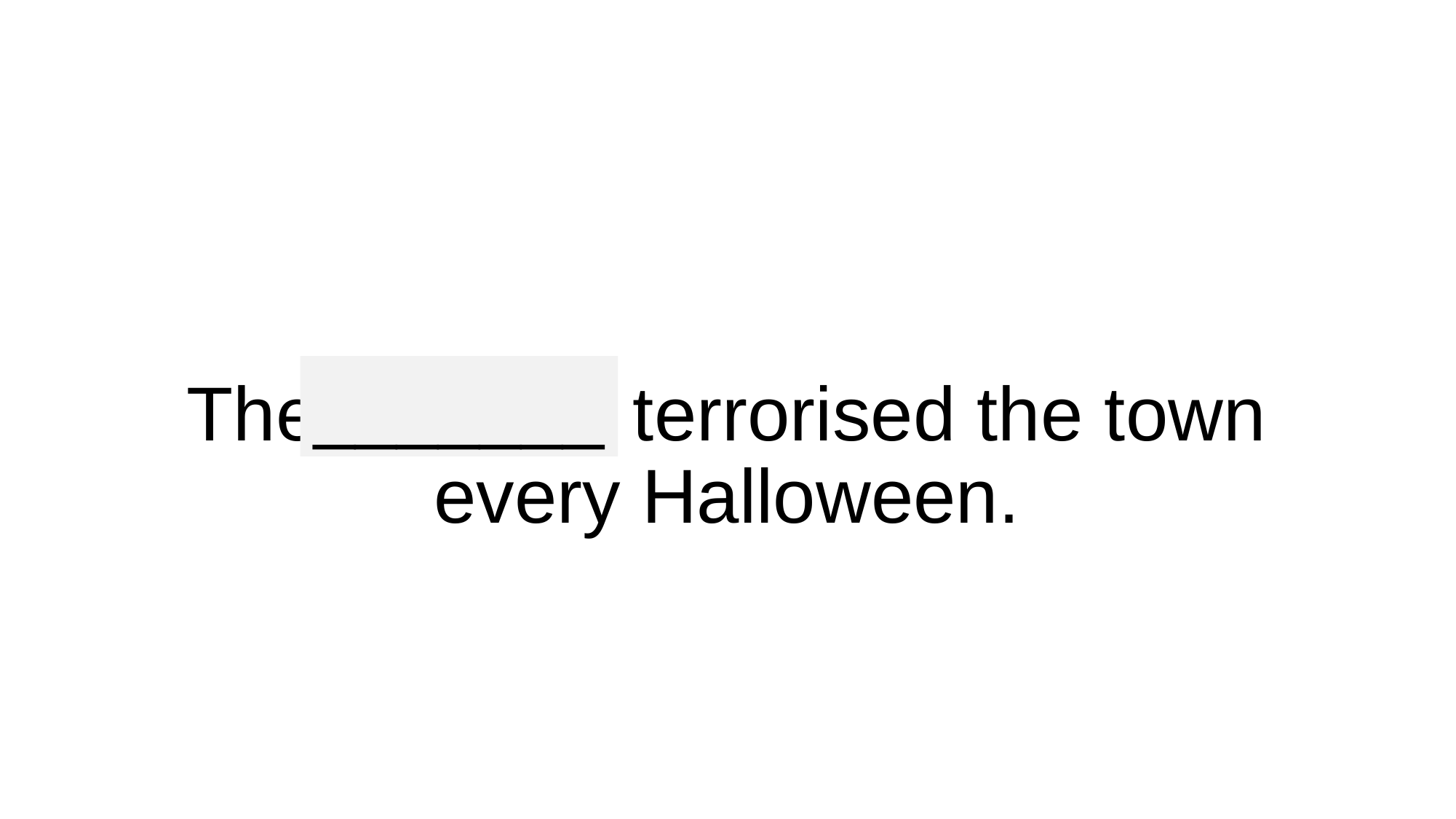

_______
# The vampire terrorised the town every Halloween.